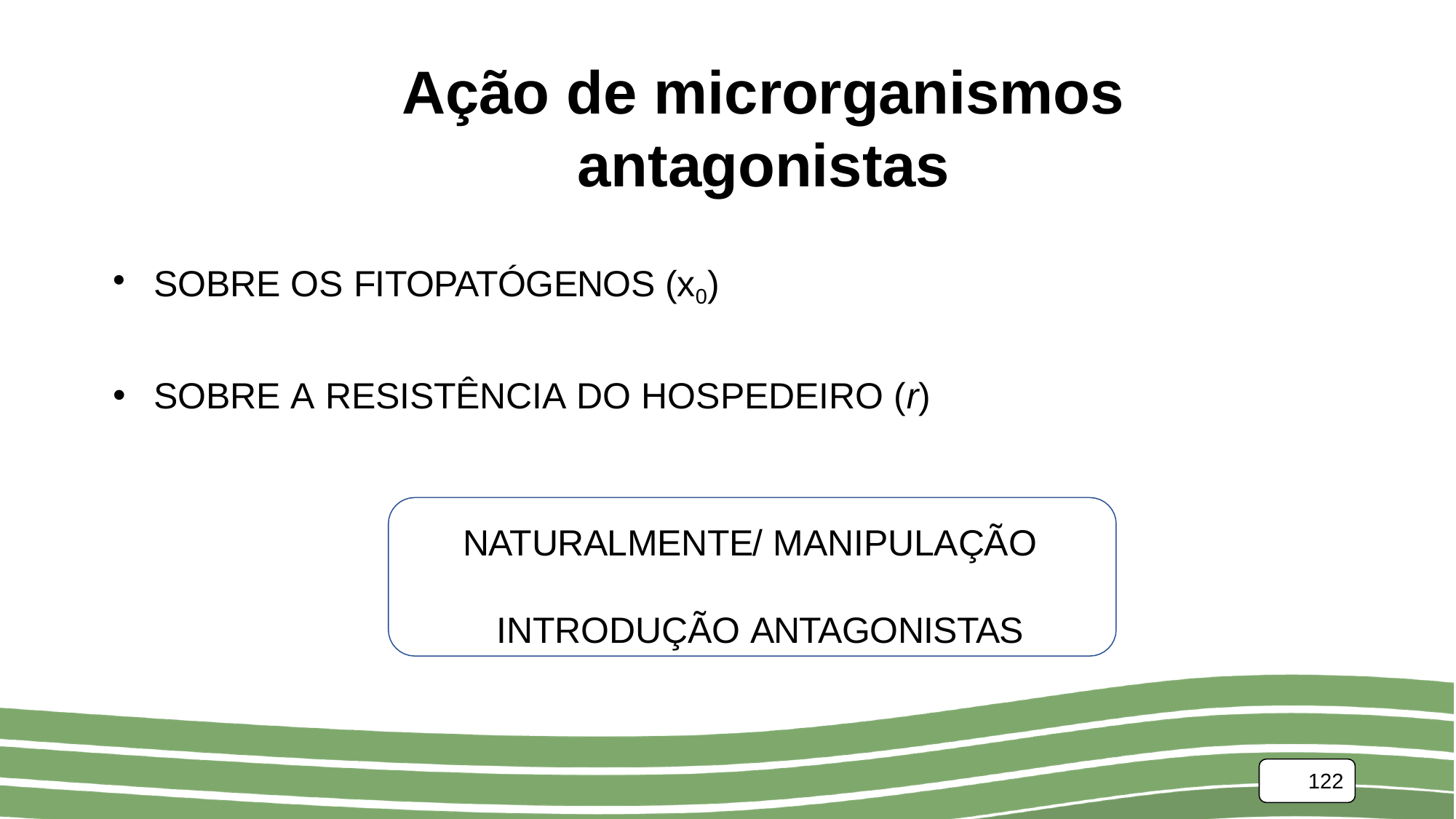

# Ação de microrganismos  antagonistas
SOBRE OS FITOPATÓGENOS (x0)

SOBRE A RESISTÊNCIA DO HOSPEDEIRO (r)

NATURALMENTE/ MANIPULAÇÃO  INTRODUÇÃO ANTAGONISTAS

122